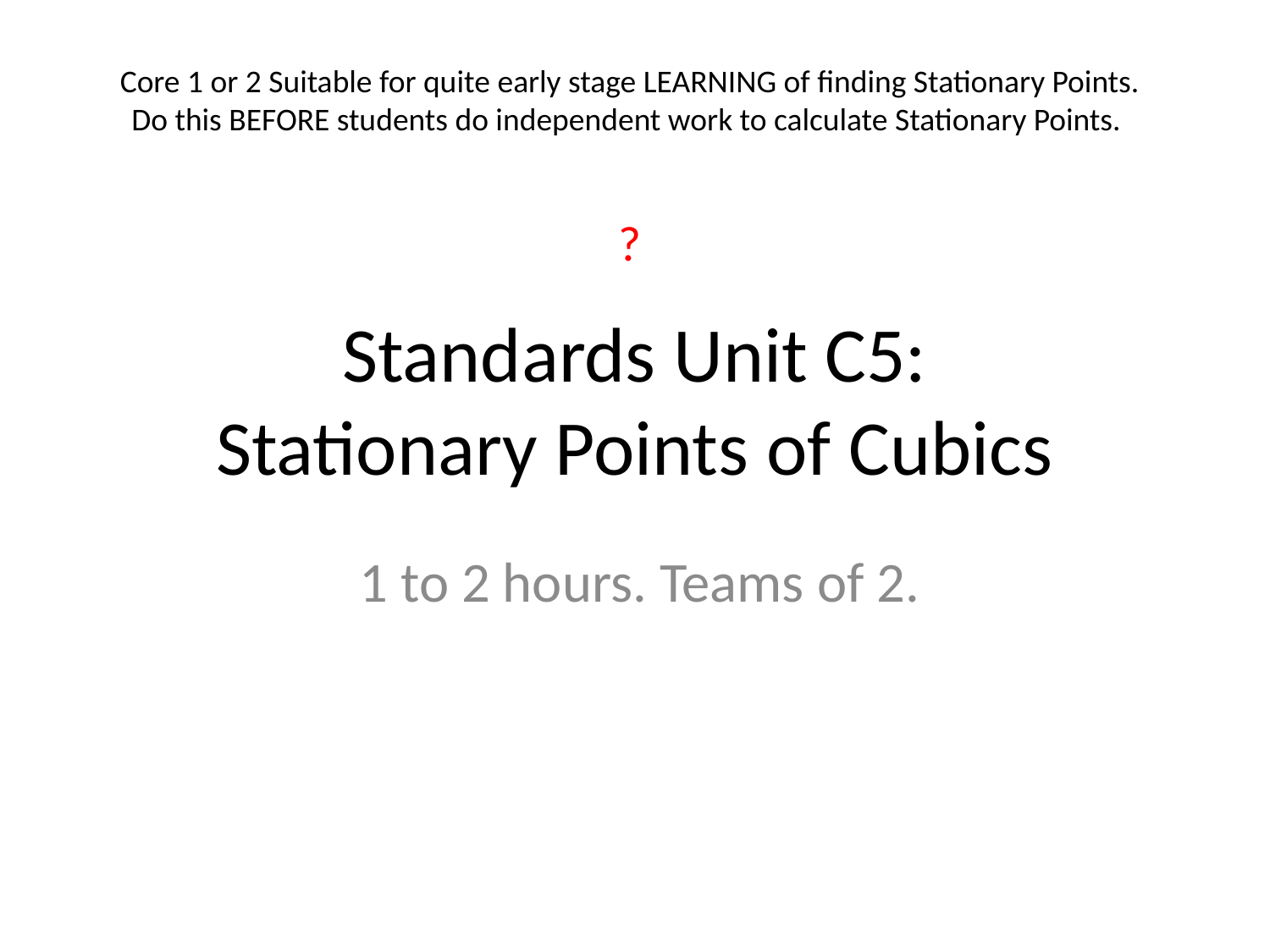

Core 1 or 2 Suitable for quite early stage LEARNING of finding Stationary Points.
Do this BEFORE students do independent work to calculate Stationary Points.
?
# Standards Unit C5: Stationary Points of Cubics
1 to 2 hours. Teams of 2.